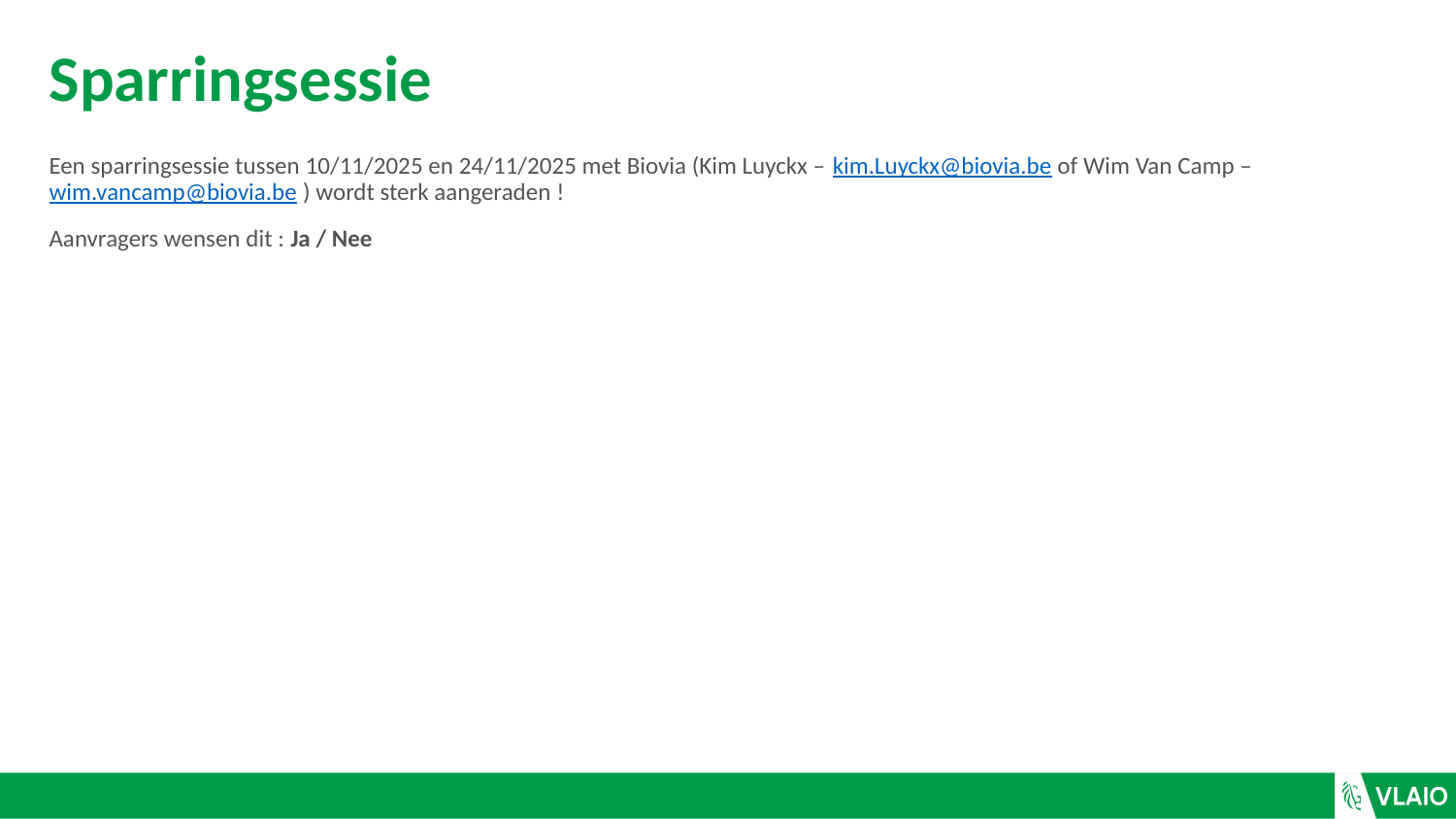

# Sparringsessie
Een sparringsessie tussen 10/11/2025 en 24/11/2025 met Biovia (Kim Luyckx – kim.Luyckx@biovia.be of Wim Van Camp – wim.vancamp@biovia.be ) wordt sterk aangeraden !
Aanvragers wensen dit : Ja / Nee